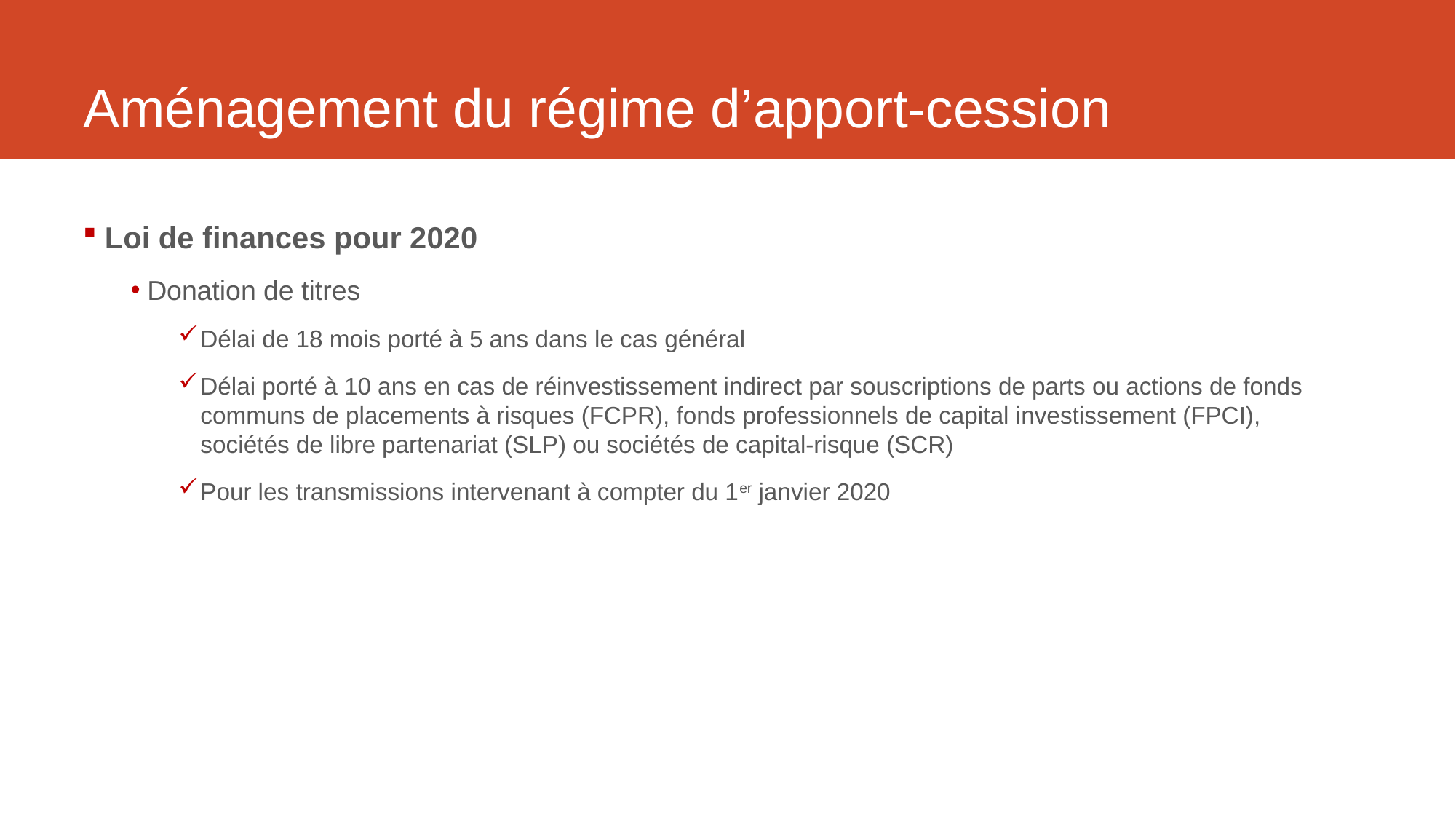

# Aménagement du régime d’apport-cession
Loi de finances pour 2020
Donation de titres
Délai de 18 mois porté à 5 ans dans le cas général
Délai porté à 10 ans en cas de réinvestissement indirect par souscriptions de parts ou actions de fonds communs de placements à risques (FCPR), fonds professionnels de capital investissement (FPCI), sociétés de libre partenariat (SLP) ou sociétés de capital-risque (SCR)
Pour les transmissions intervenant à compter du 1er janvier 2020